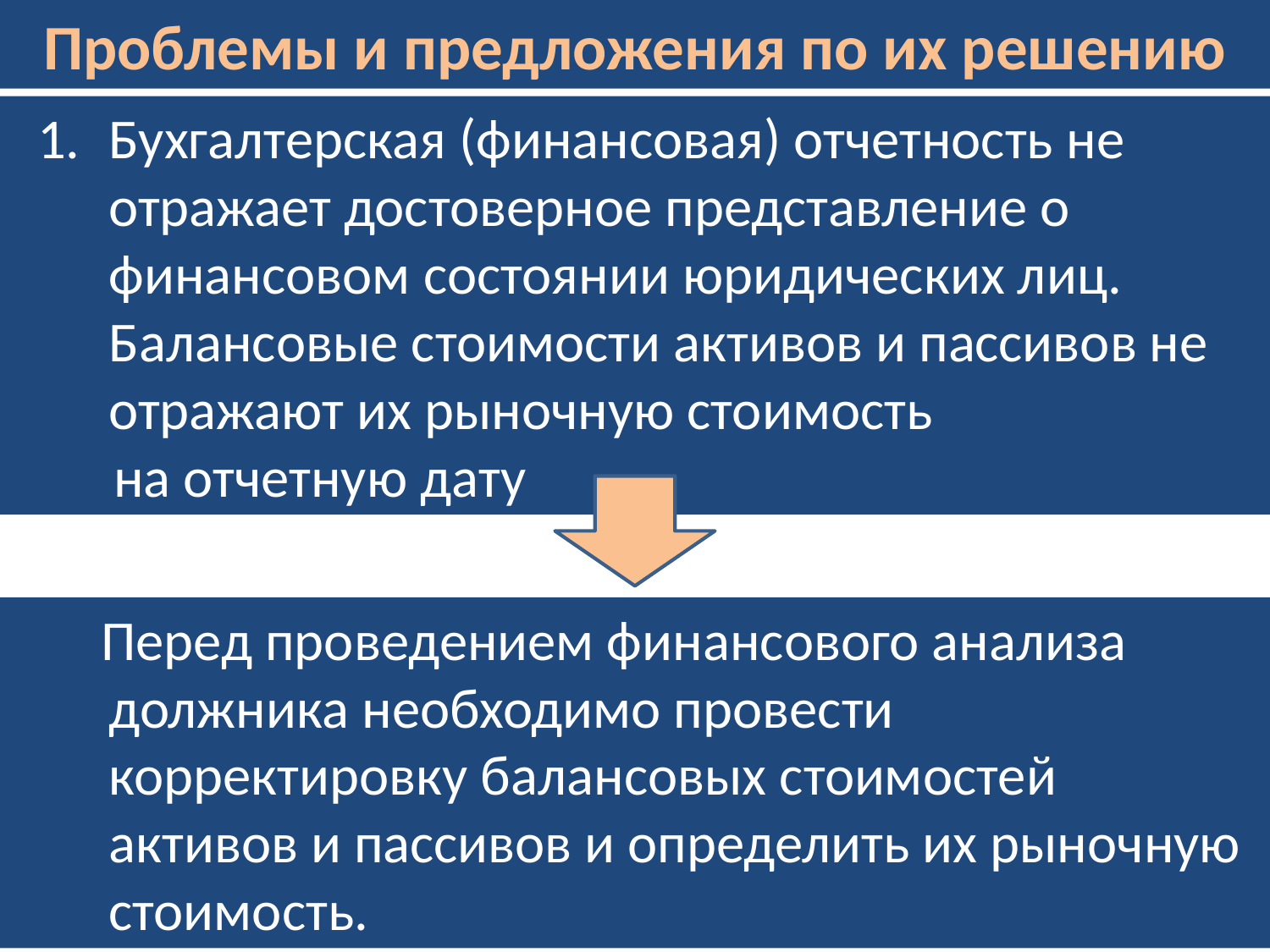

Проблемы и предложения по их решению
Бухгалтерская (финансовая) отчетность не отражает достоверное представление о финансовом состоянии юридических лиц. Балансовые стоимости активов и пассивов не отражают их рыночную стоимость
      на отчетную дату

     Перед проведением финансового анализа должника необходимо провести корректировку балансовых стоимостей активов и пассивов и определить их рыночную стоимость.
9